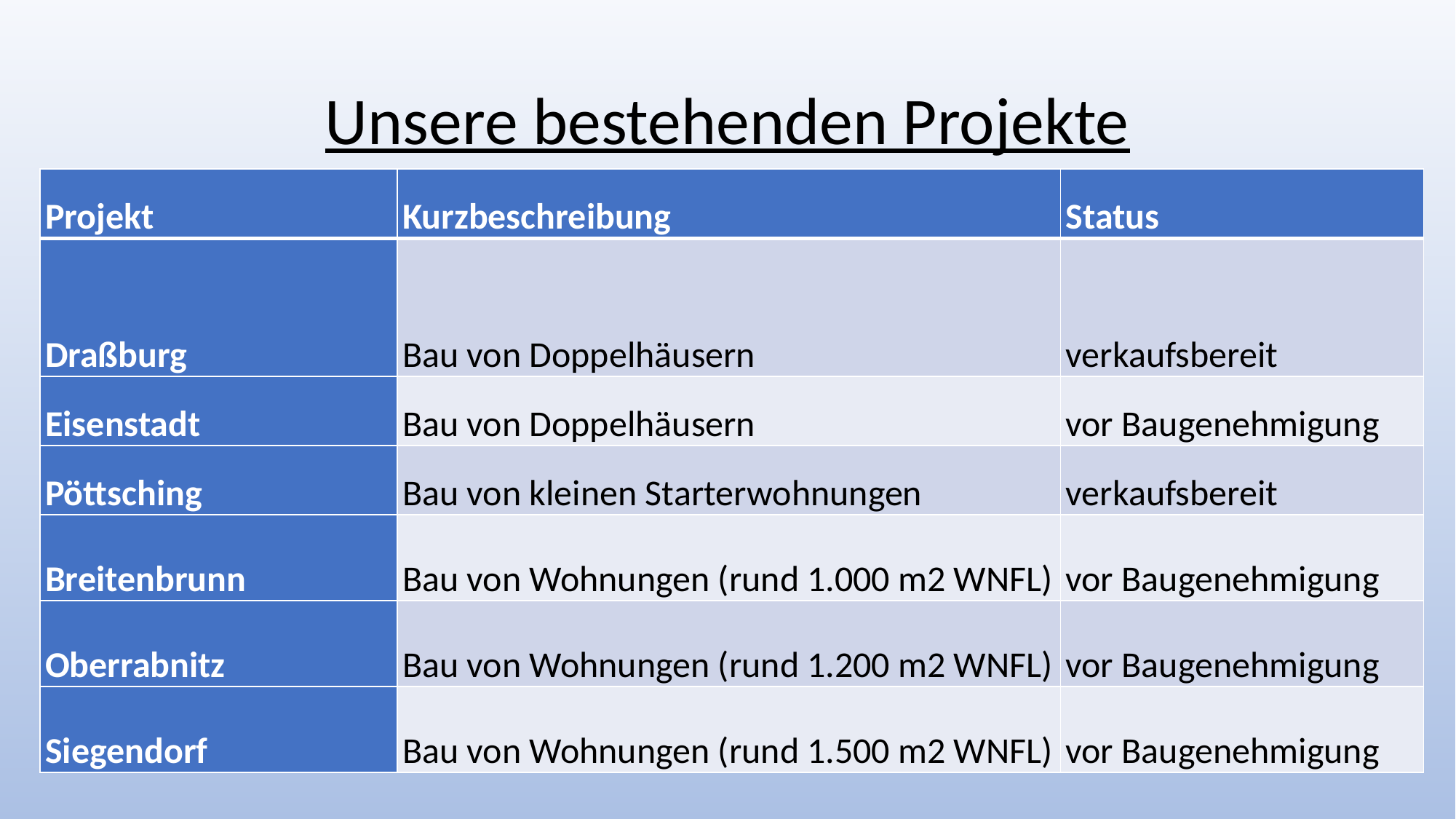

# Unsere bestehenden Projekte
| Projekt | Kurzbeschreibung | Status |
| --- | --- | --- |
| Draßburg | Bau von Doppelhäusern | verkaufsbereit |
| Eisenstadt | Bau von Doppelhäusern | vor Baugenehmigung |
| Pöttsching | Bau von kleinen Starterwohnungen | verkaufsbereit |
| Breitenbrunn | Bau von Wohnungen (rund 1.000 m2 WNFL) | vor Baugenehmigung |
| Oberrabnitz | Bau von Wohnungen (rund 1.200 m2 WNFL) | vor Baugenehmigung |
| Siegendorf | Bau von Wohnungen (rund 1.500 m2 WNFL) | vor Baugenehmigung |